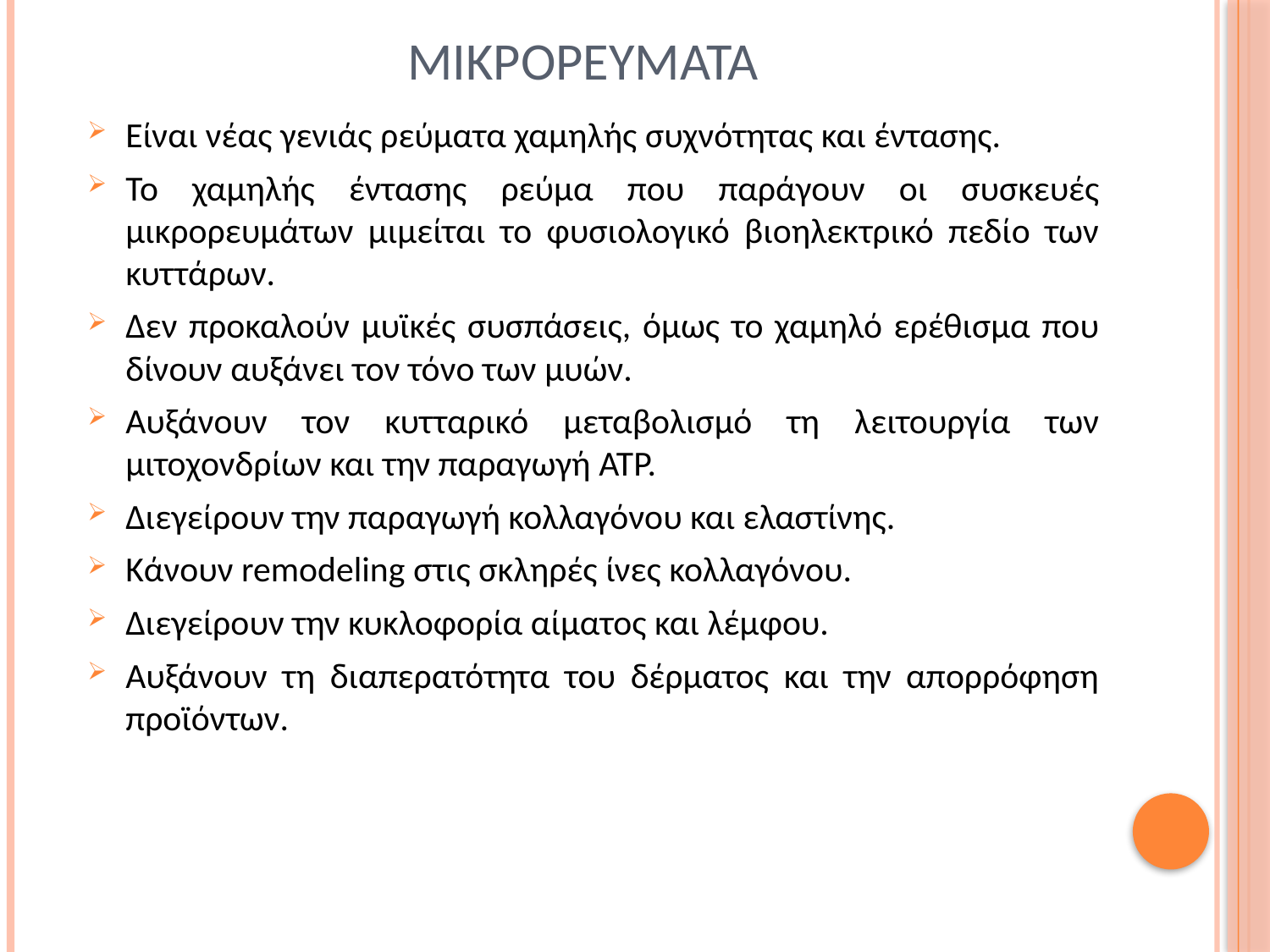

# Μικρορευματα
Είναι νέας γενιάς ρεύματα χαμηλής συχνότητας και έντασης.
Το χαμηλής έντασης ρεύμα που παράγουν οι συσκευές μικρορευμάτων μιμείται το φυσιολογικό βιοηλεκτρικό πεδίο των κυττάρων.
Δεν προκαλούν μυϊκές συσπάσεις, όμως το χαμηλό ερέθισμα που δίνουν αυξάνει τον τόνο των μυών.
Αυξάνουν τον κυτταρικό μεταβολισμό τη λειτουργία των μιτοχονδρίων και την παραγωγή ΑΤΡ.
Διεγείρουν την παραγωγή κολλαγόνου και ελαστίνης.
Κάνουν remodeling στις σκληρές ίνες κολλαγόνου.
Διεγείρουν την κυκλοφορία αίματος και λέμφου.
Αυξάνουν τη διαπερατότητα του δέρματος και την απορρόφηση προϊόντων.